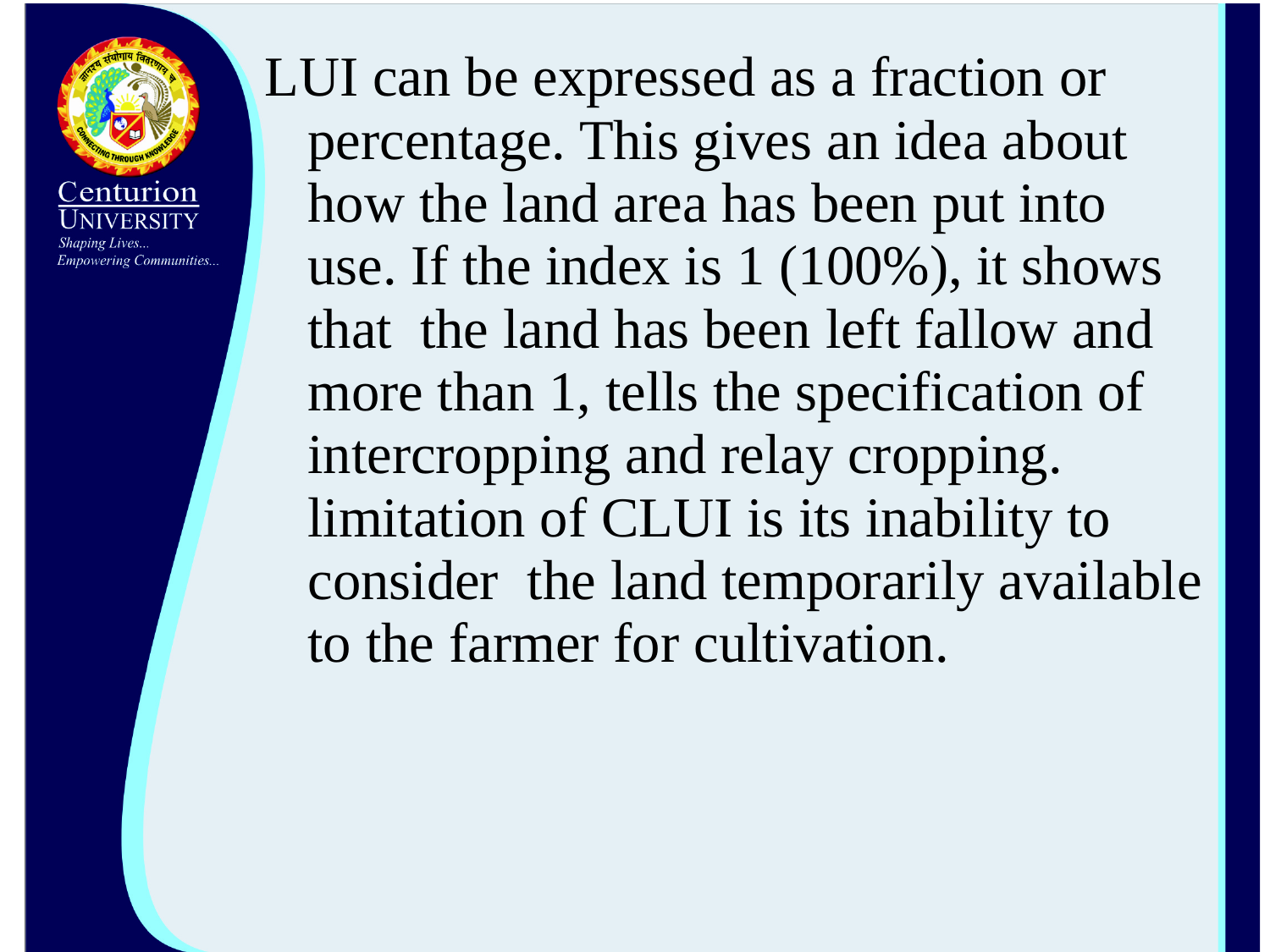

LUI can be expressed as a fraction or percentage. This gives an idea about  how the land area has been put into use. If the index is 1 (100%), it shows that  the land has been left fallow and more than 1, tells the specification of  intercropping and relay cropping. limitation of CLUI is its inability to consider  the land temporarily available to the farmer for cultivation.